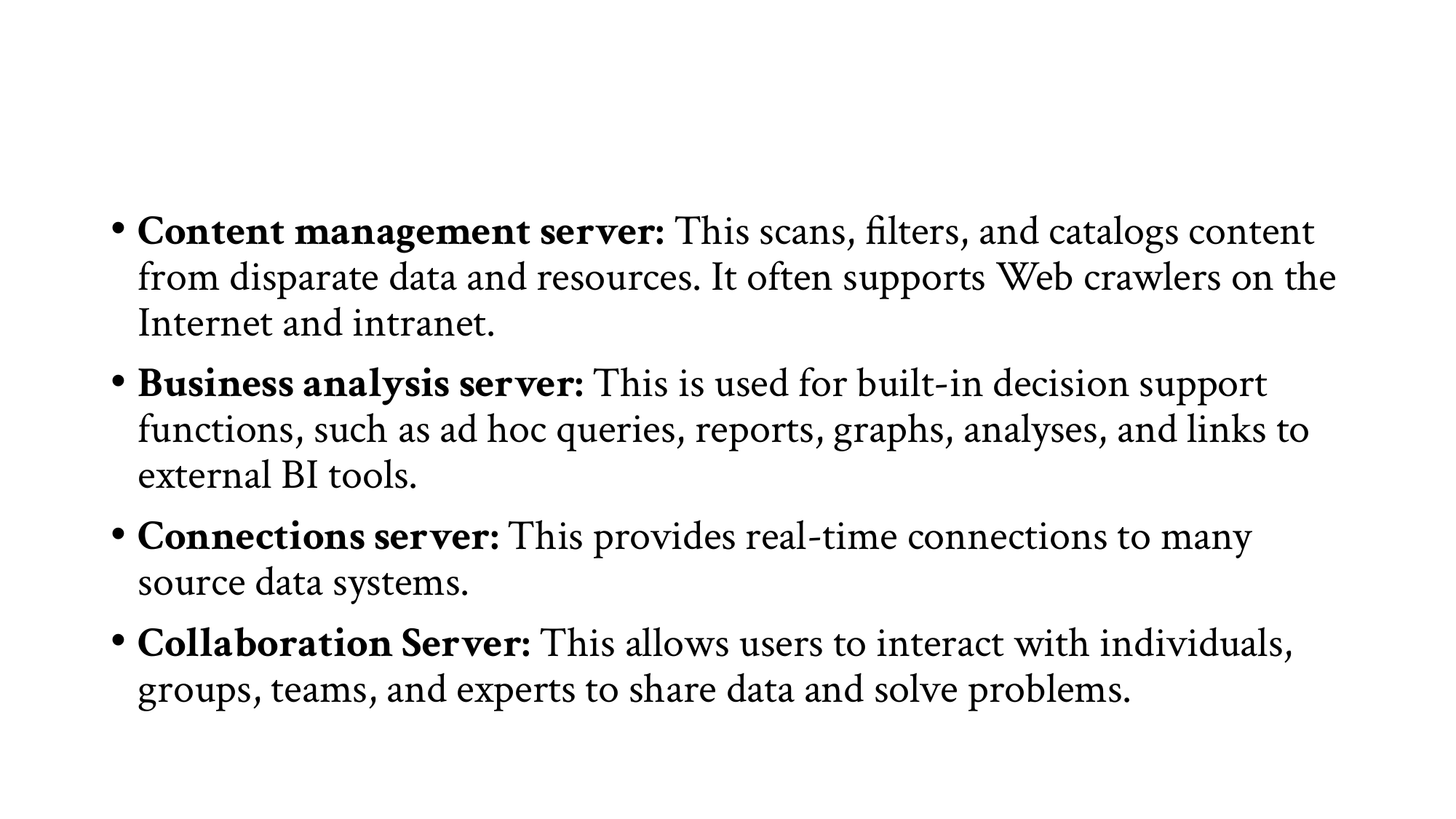

#
Content management server: This scans, filters, and catalogs content from disparate data and resources. It often supports Web crawlers on the Internet and intranet.
Business analysis server: This is used for built-in decision support functions, such as ad hoc queries, reports, graphs, analyses, and links to external BI tools.
Connections server: This provides real-time connections to many source data systems.
Collaboration Server: This allows users to interact with individuals, groups, teams, and experts to share data and solve problems.